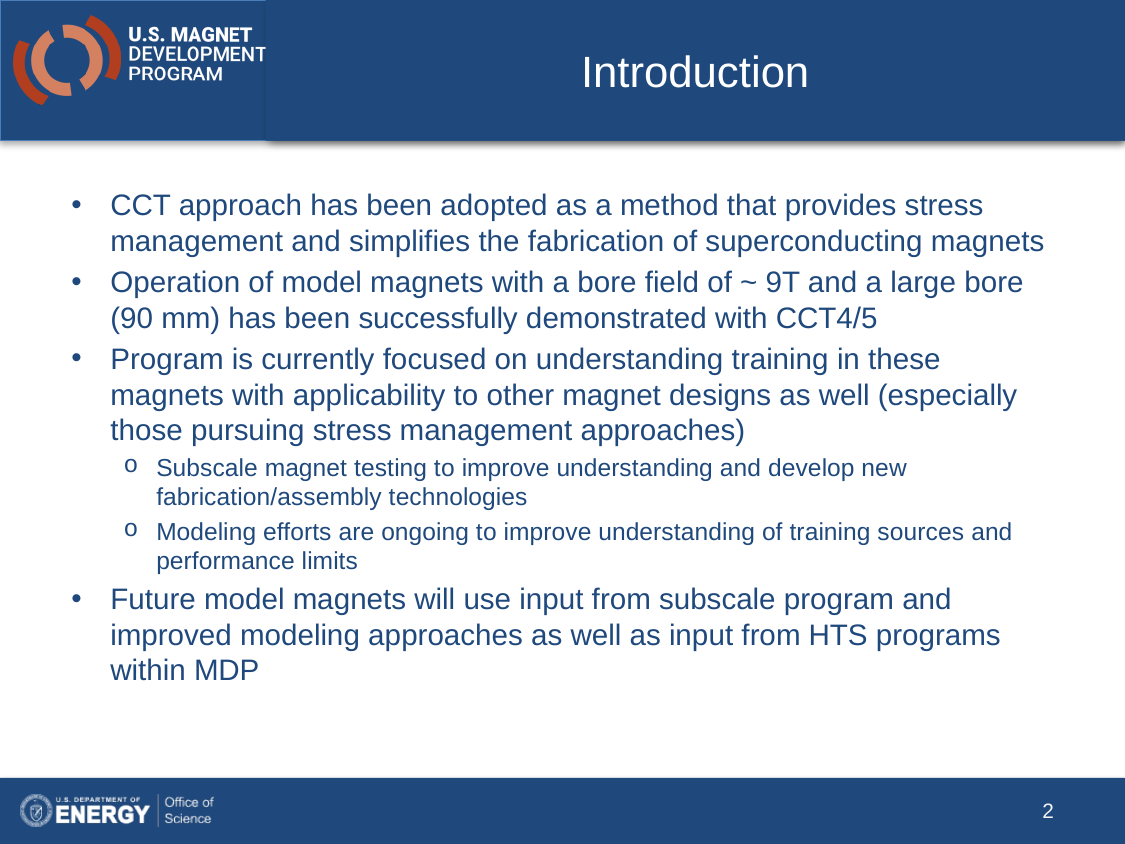

# Introduction
CCT approach has been adopted as a method that provides stress management and simplifies the fabrication of superconducting magnets
Operation of model magnets with a bore field of ~ 9T and a large bore (90 mm) has been successfully demonstrated with CCT4/5
Program is currently focused on understanding training in these magnets with applicability to other magnet designs as well (especially those pursuing stress management approaches)
Subscale magnet testing to improve understanding and develop new fabrication/assembly technologies
Modeling efforts are ongoing to improve understanding of training sources and performance limits
Future model magnets will use input from subscale program and improved modeling approaches as well as input from HTS programs within MDP
2